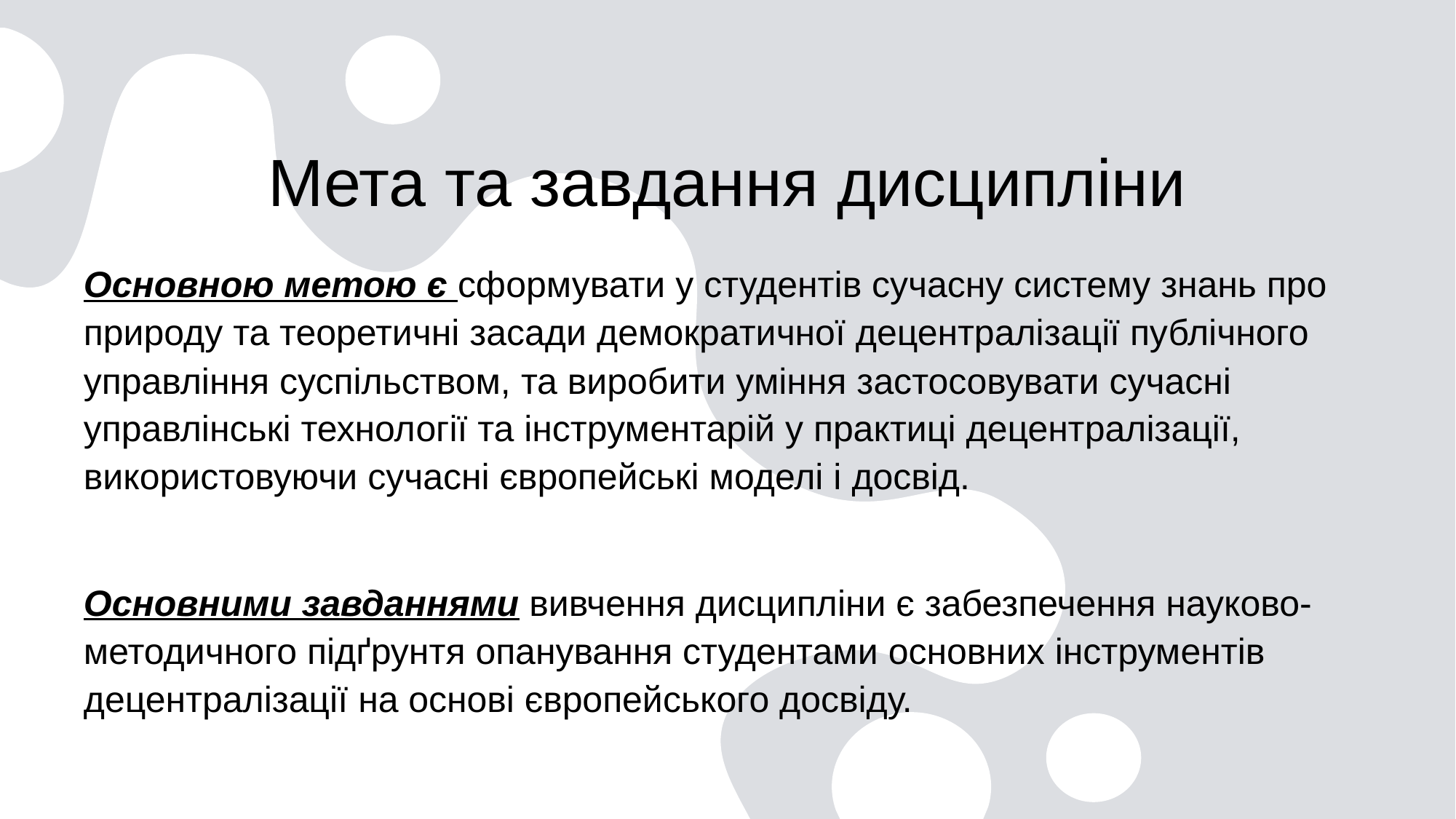

# Мета та завдання дисципліни
Основною метою є сформувати у студентів сучасну систему знань про природу та теоретичні засади демократичної децентралізації публічного управління суспільством, та виробити уміння застосовувати сучасні управлінські технології та інструментарій у практиці децентралізації, використовуючи сучасні європейські моделі і досвід.

Основними завданнями вивчення дисципліни є забезпечення науково-методичного підґрунтя опанування студентами основних інструментів децентралізації на основі європейського досвіду.